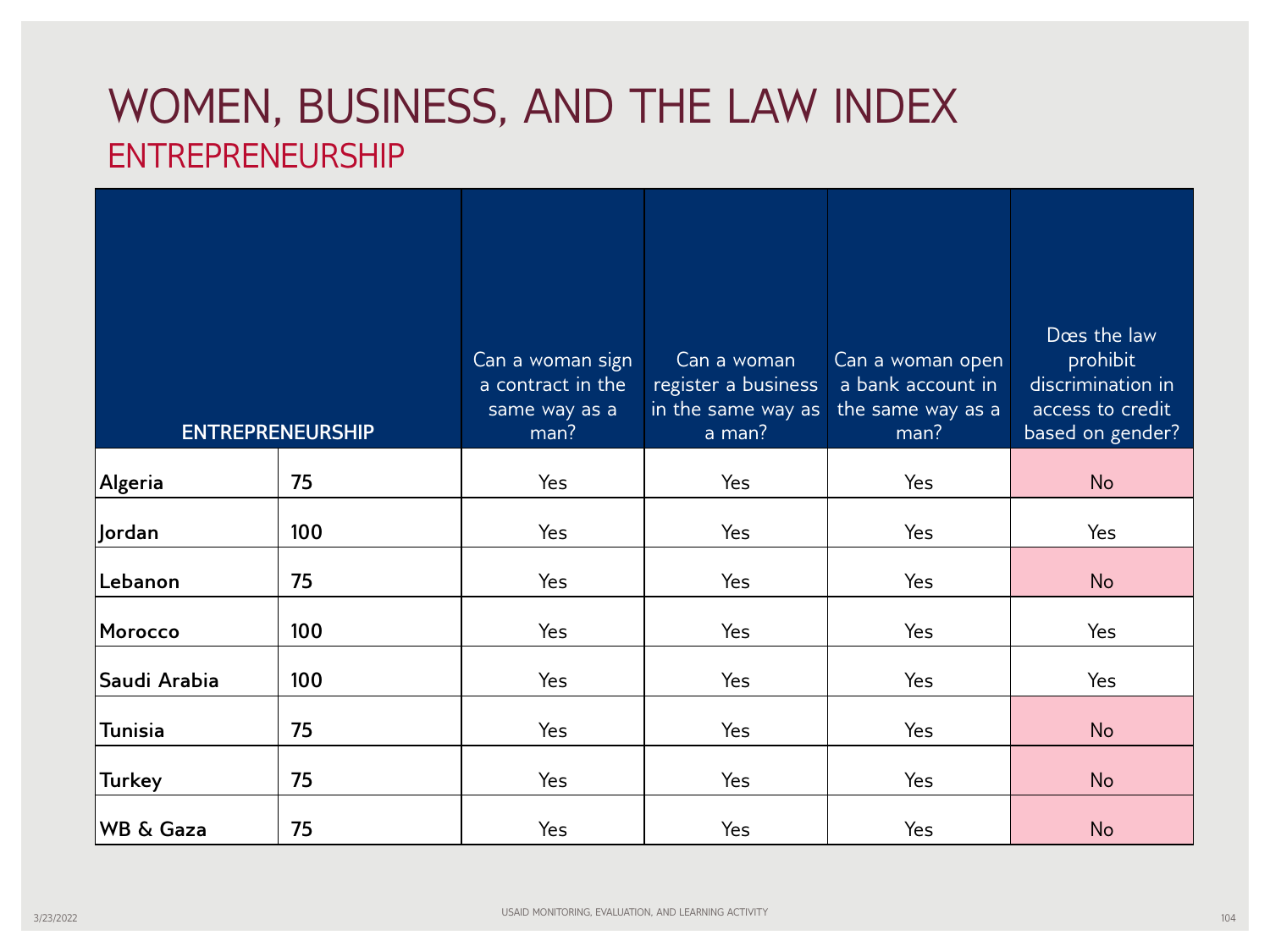

# WOMEN, BUSINESS, AND THE LAW INDEX ENTREPRENEURSHIP
| ENTREPRENEURSHIP |  | Can a woman sign a contract in the same way as a man? | Can a woman register a business in the same way as a man? | Can a woman open a bank account in the same way as a man? | Does the law prohibit discrimination in access to credit based on gender? |
| --- | --- | --- | --- | --- | --- |
| Algeria | 75 | Yes | Yes | Yes | No |
| Jordan | 100 | Yes | Yes | Yes | Yes |
| Lebanon | 75 | Yes | Yes | Yes | No |
| Morocco | 100 | Yes | Yes | Yes | Yes |
| Saudi Arabia | 100 | Yes | Yes | Yes | Yes |
| Tunisia | 75 | Yes | Yes | Yes | No |
| Turkey | 75 | Yes | Yes | Yes | No |
| WB & Gaza | 75 | Yes | Yes | Yes | No |
USAID MONITORING, EVALUATION, AND LEARNING ACTIVITY

3/23/2022
104